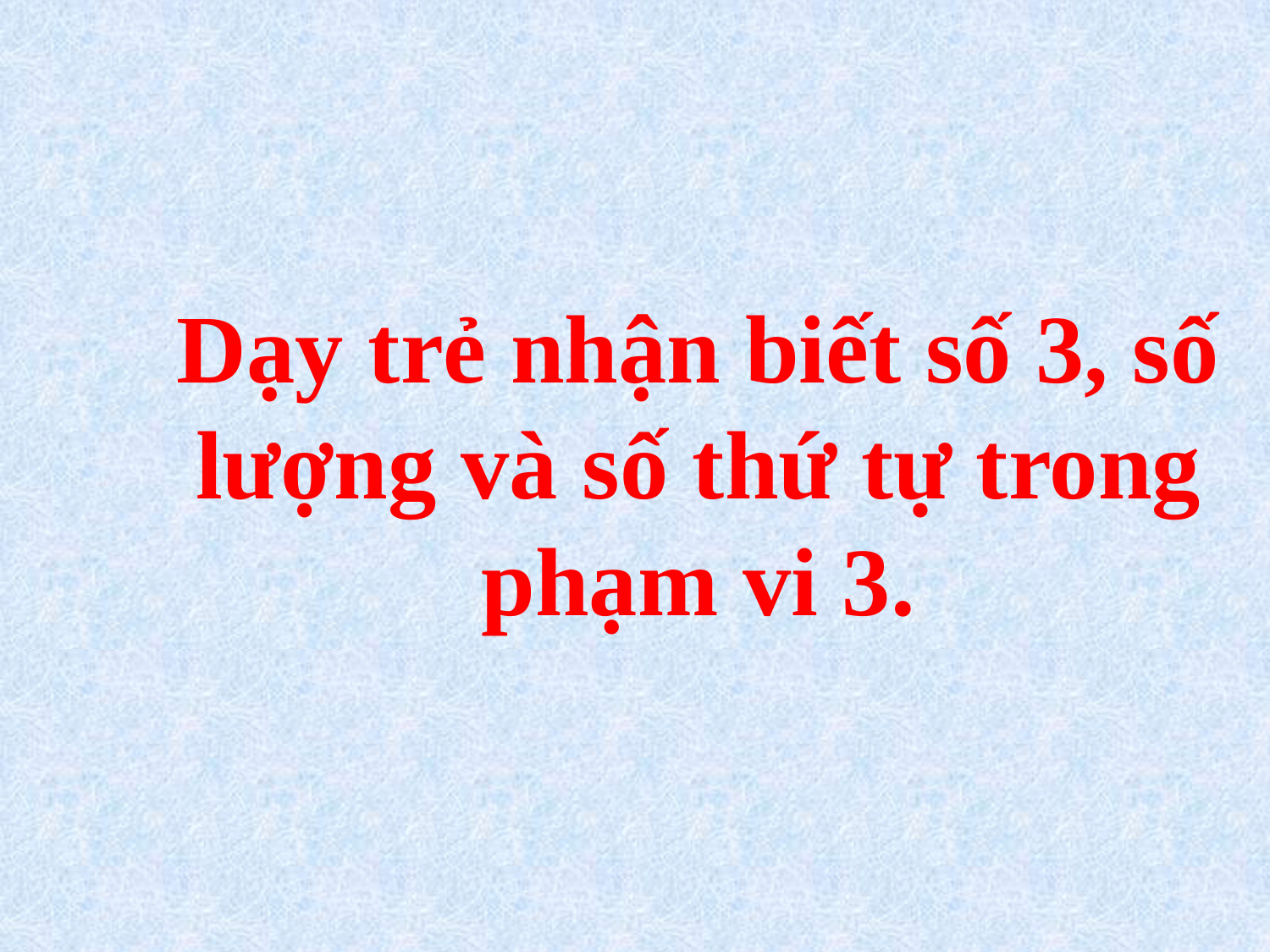

# Dạy trẻ nhận biết số 3, số lượng và số thứ tự trong phạm vi 3.